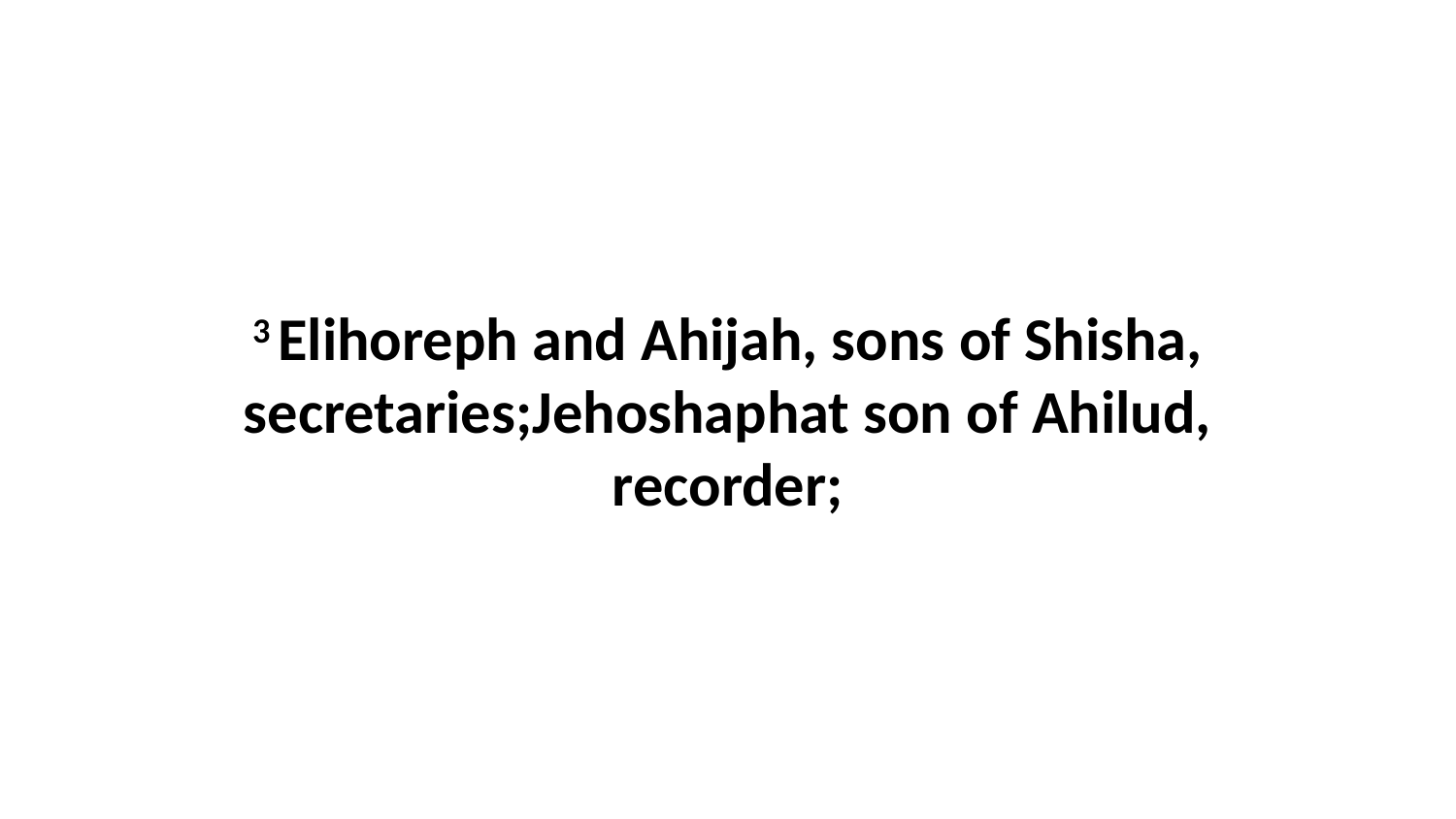

3 Elihoreph and Ahijah, sons of Shisha, secretaries;Jehoshaphat son of Ahilud, recorder;